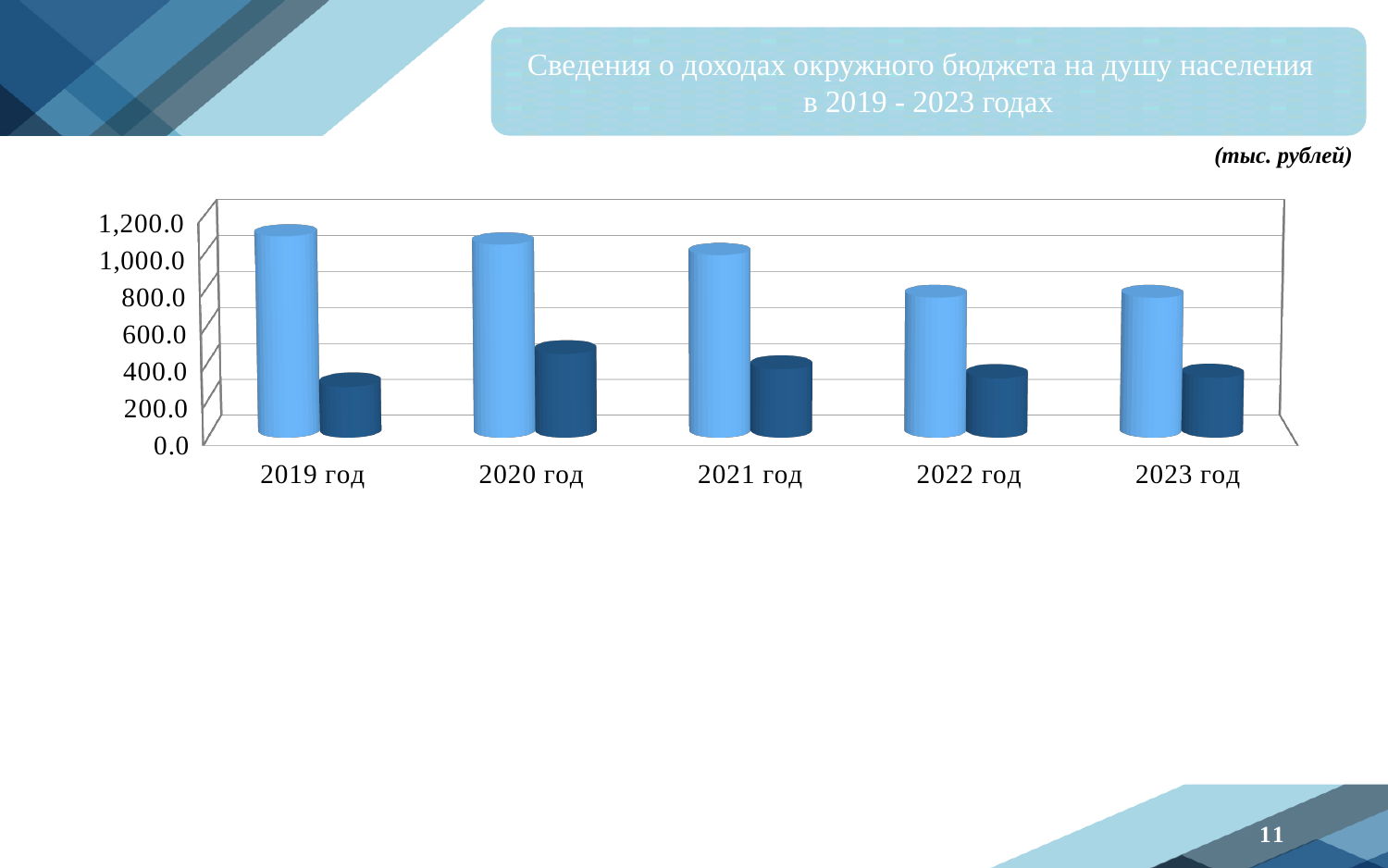

Сведения о доходах окружного бюджета на душу населения
в 2019 - 2023 годах
 (тыс. рублей)

[unsupported chart]

11